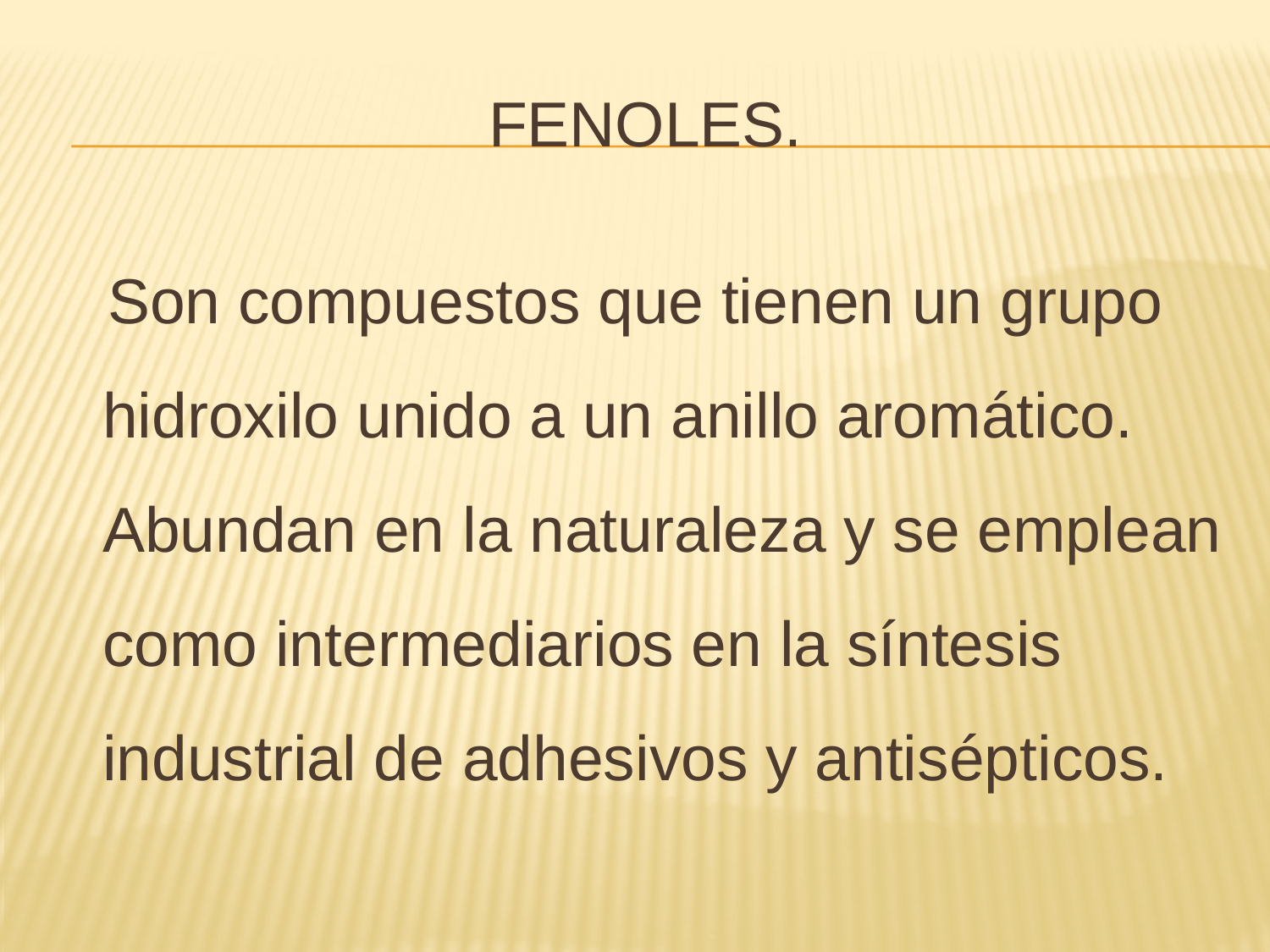

# FENOLES.
   Son compuestos que tienen un grupo hidroxilo unido a un anillo aromático. Abundan en la naturaleza y se emplean como intermediarios en la síntesis industrial de adhesivos y antisépticos.